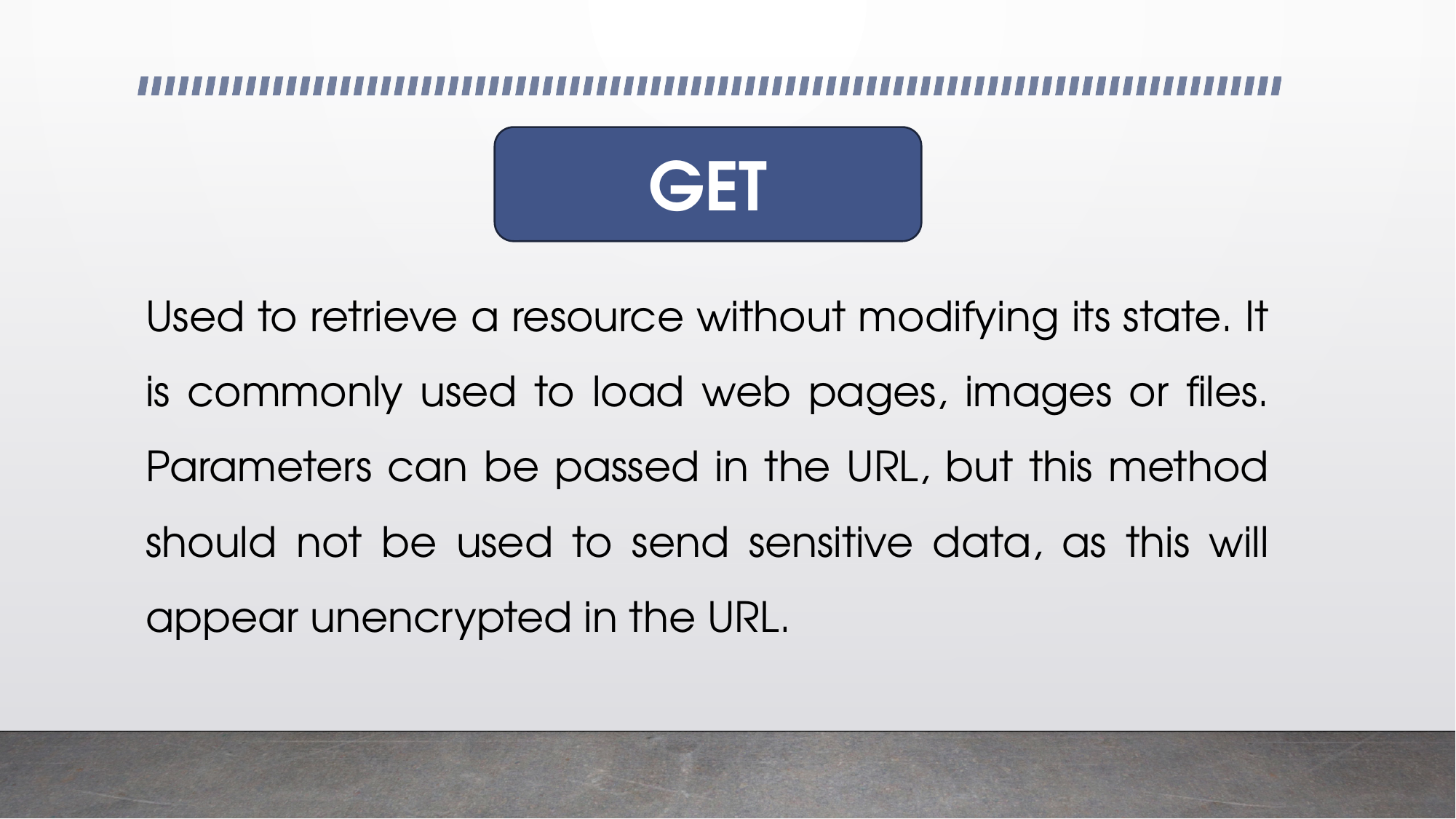

GET
Used to retrieve a resource without modifying its state. It is commonly used to load web pages, images or files. Parameters can be passed in the URL, but this method should not be used to send sensitive data, as this will appear unencrypted in the URL.